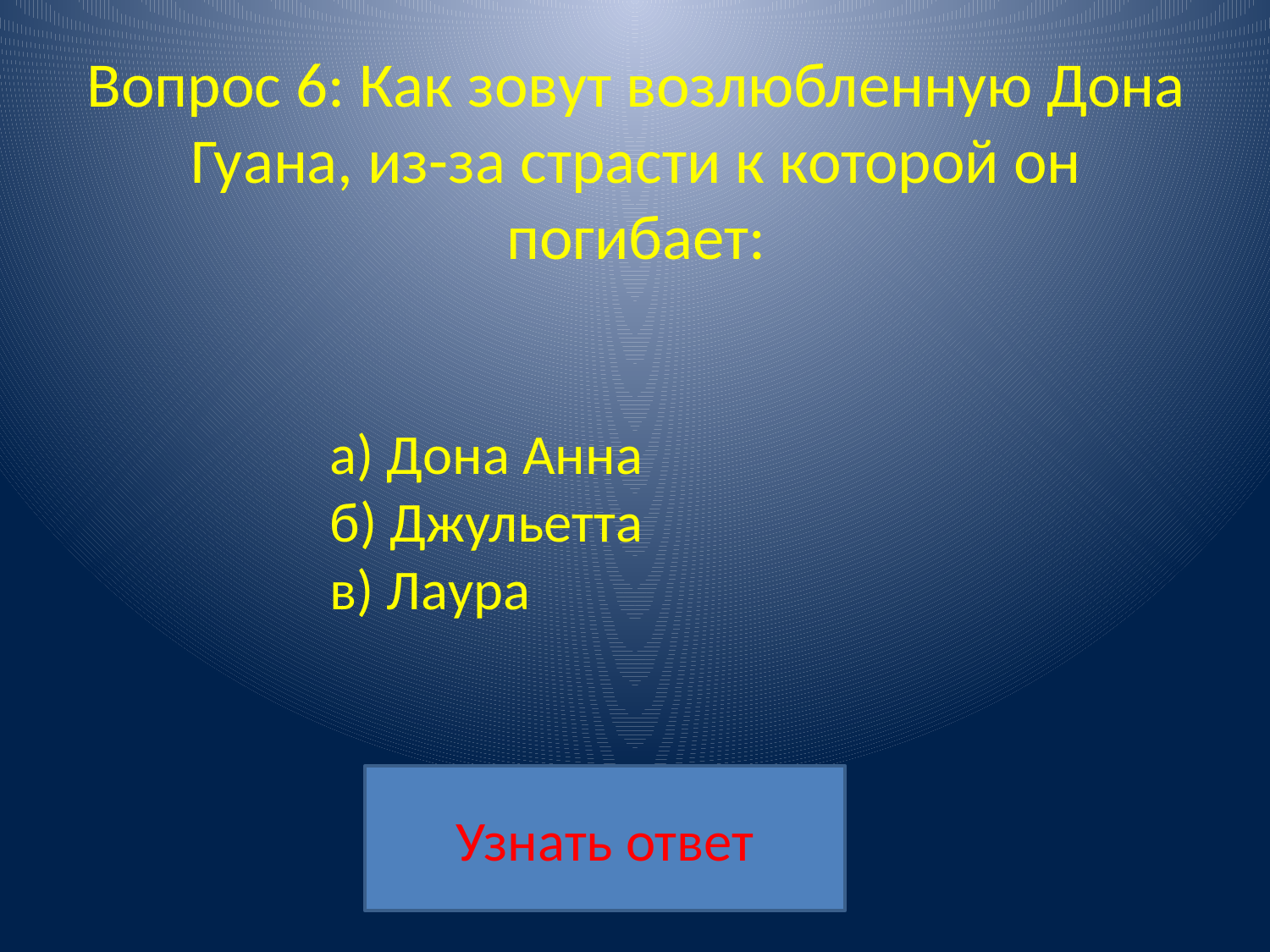

# Вопрос 6: Как зовут возлюбленную Дона Гуана, из-за страсти к которой он погибает:
а) Дона Анна
б) Джульетта
в) Лаура